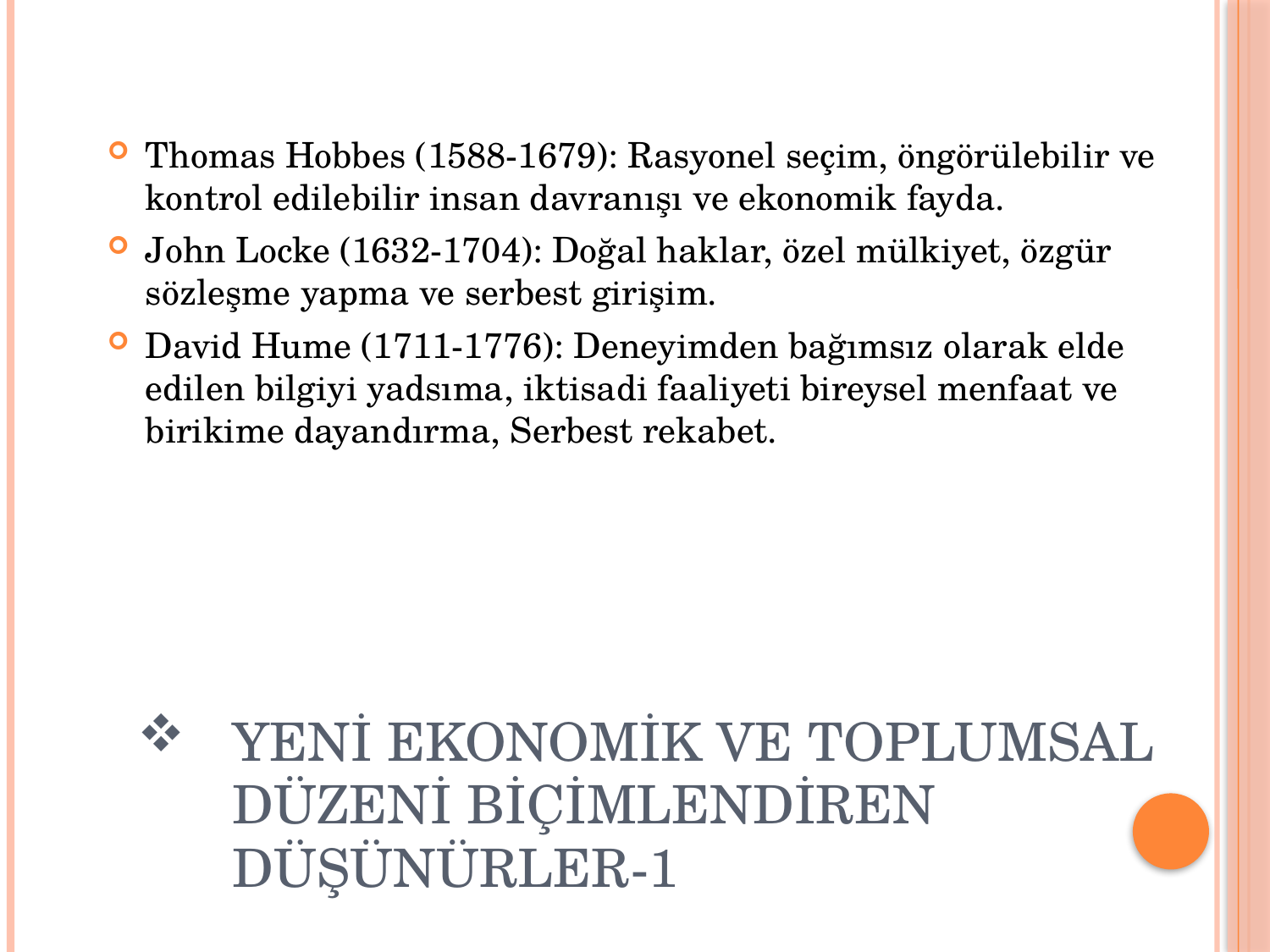

Thomas Hobbes (1588-1679): Rasyonel seçim, öngörülebilir ve kontrol edilebilir insan davranışı ve ekonomik fayda.
John Locke (1632-1704): Doğal haklar, özel mülkiyet, özgür sözleşme yapma ve serbest girişim.
David Hume (1711-1776): Deneyimden bağımsız olarak elde edilen bilgiyi yadsıma, iktisadi faaliyeti bireysel menfaat ve birikime dayandırma, Serbest rekabet.
# Yeni ekonomik ve toplumsal düzeni biçimlendiren düşünürler-1